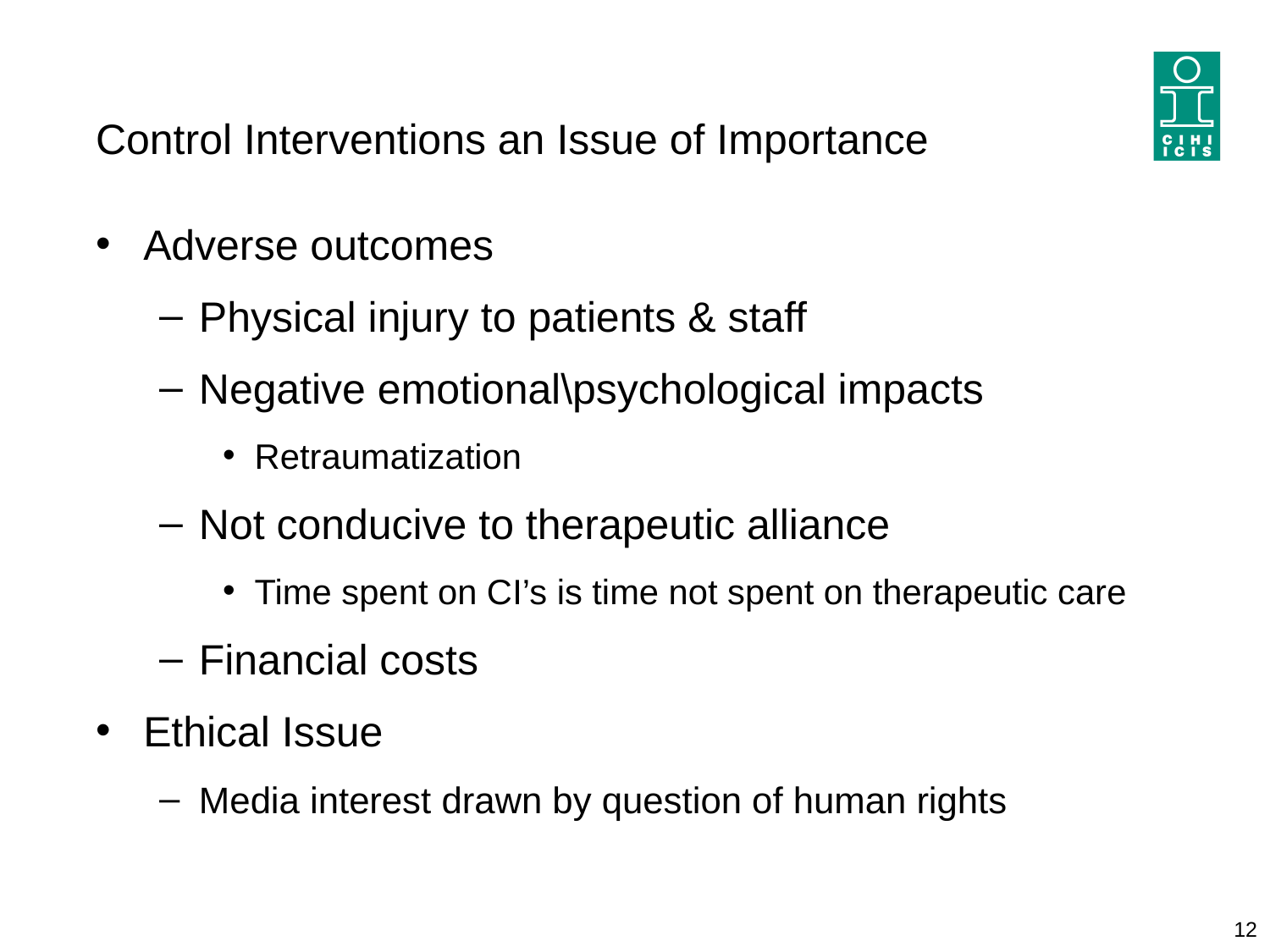

# Control Interventions an Issue of Importance
Adverse outcomes
Physical injury to patients & staff
Negative emotional\psychological impacts
Retraumatization
Not conducive to therapeutic alliance
Time spent on CI’s is time not spent on therapeutic care
Financial costs
Ethical Issue
Media interest drawn by question of human rights

12